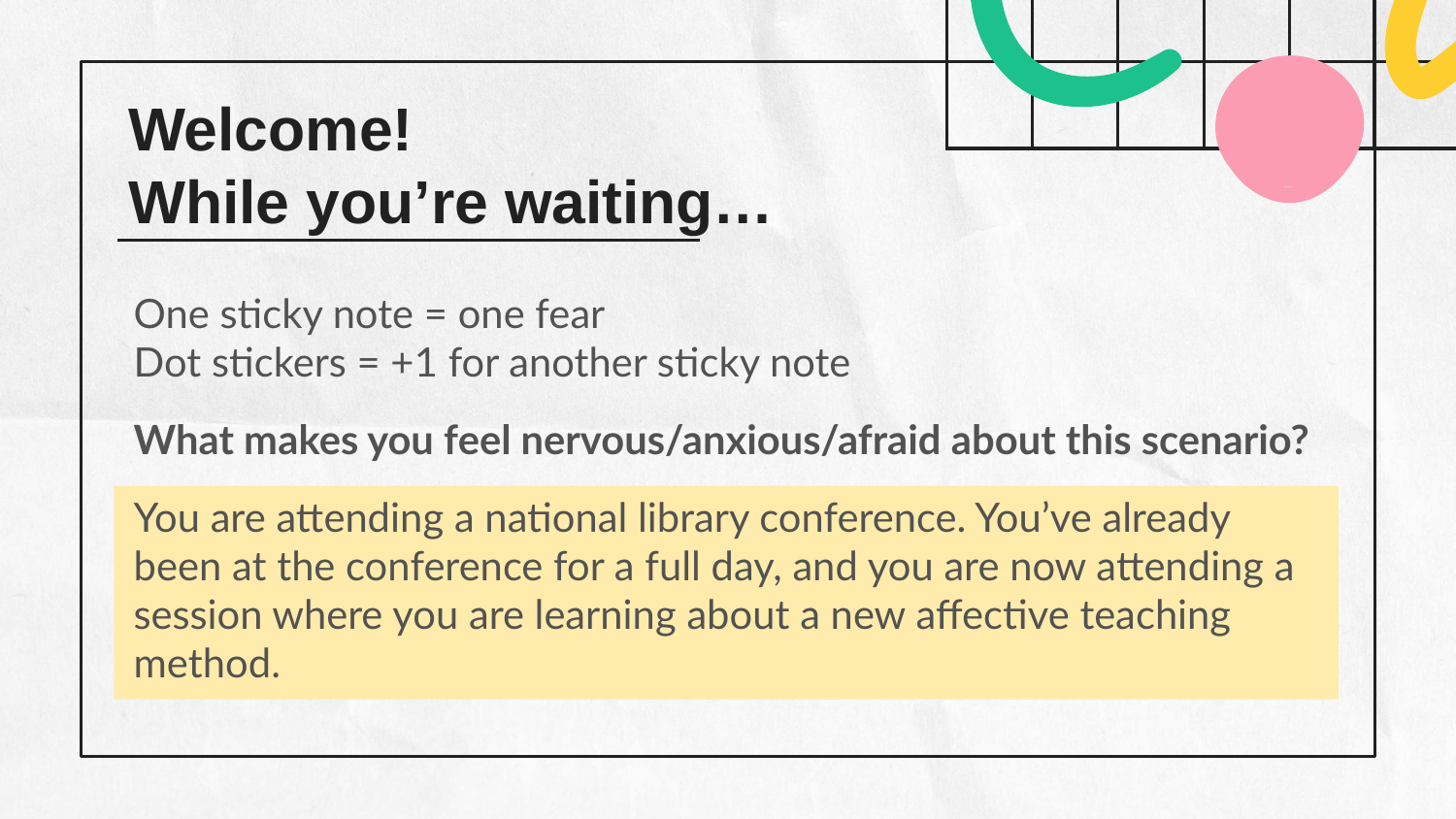

# Welcome! While you’re waiting…
One sticky note = one fear
Dot stickers = +1 for another sticky note

What makes you feel nervous/anxious/afraid about this scenario?

You are attending a national library conference. You’ve already been at the conference for a full day, and you are now attending a session where you are learning about a new affective teaching method.